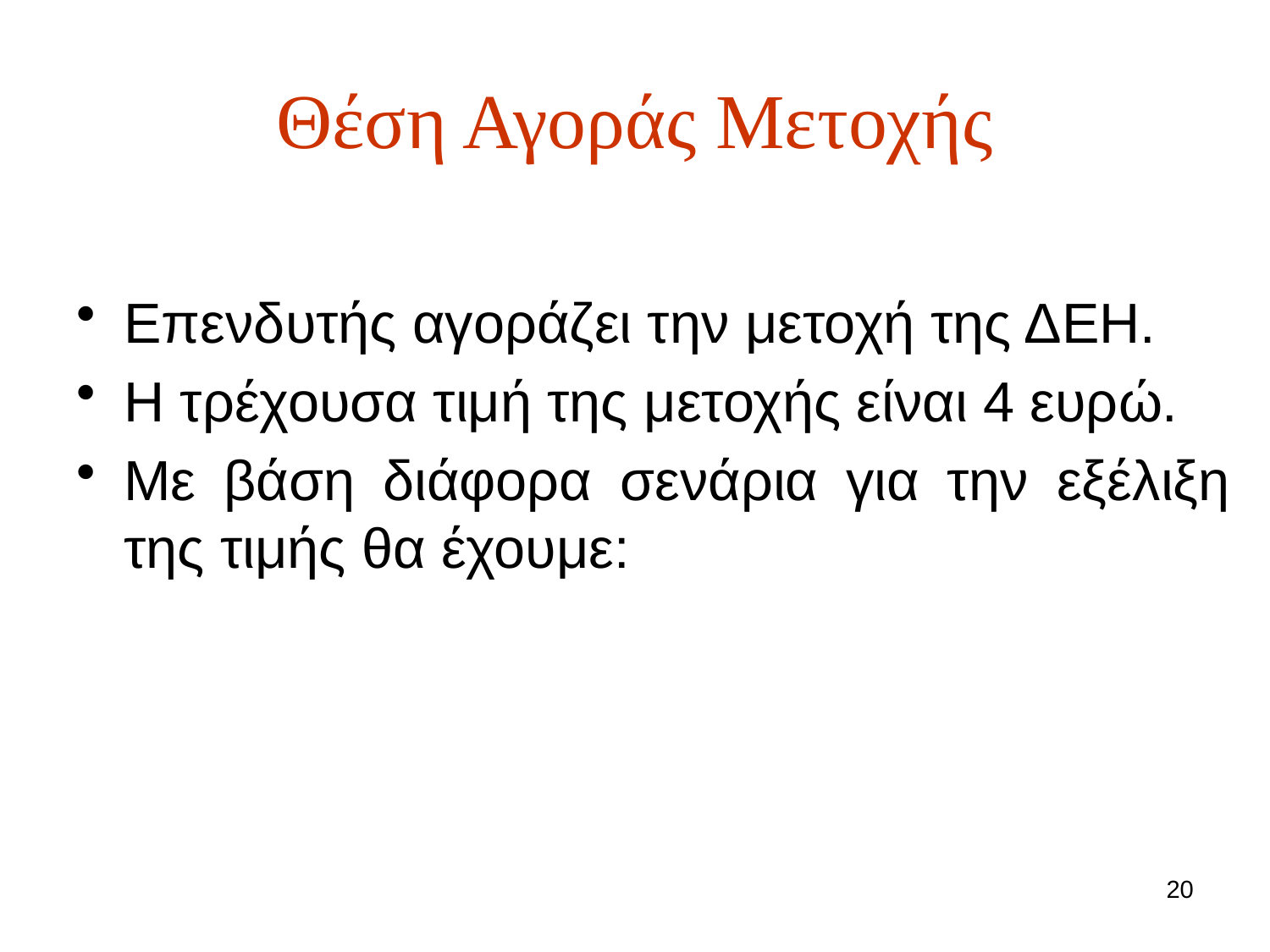

# Θέση Αγοράς Μετοχής
Επενδυτής αγοράζει την μετοχή της ΔΕΗ.
Η τρέχουσα τιμή της μετοχής είναι 4 ευρώ.
Με βάση διάφορα σενάρια για την εξέλιξη της τιμής θα έχουμε:

20